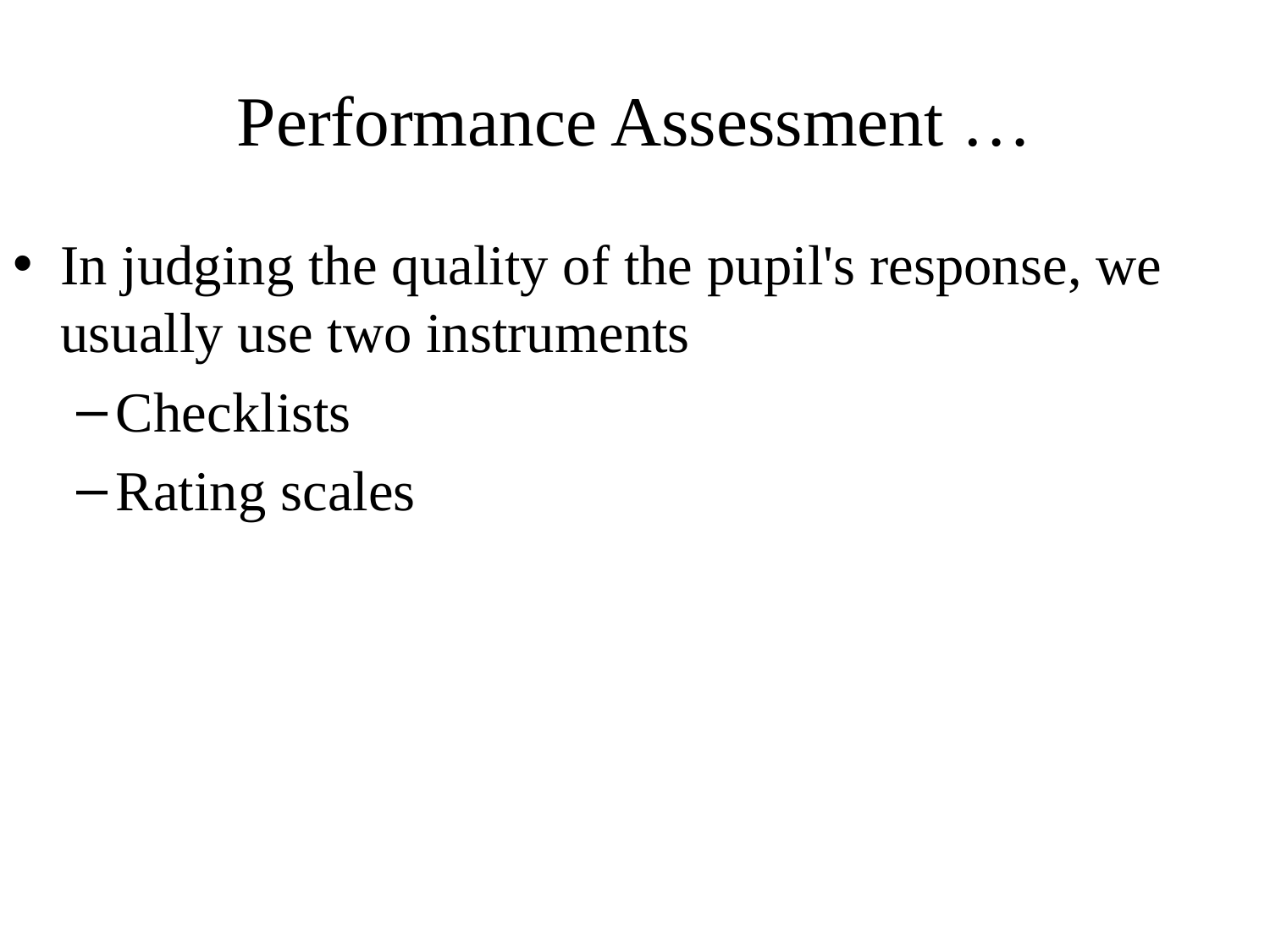

# Performance Assessment …
In judging the quality of the pupil's response, we usually use two instruments
Checklists
Rating scales